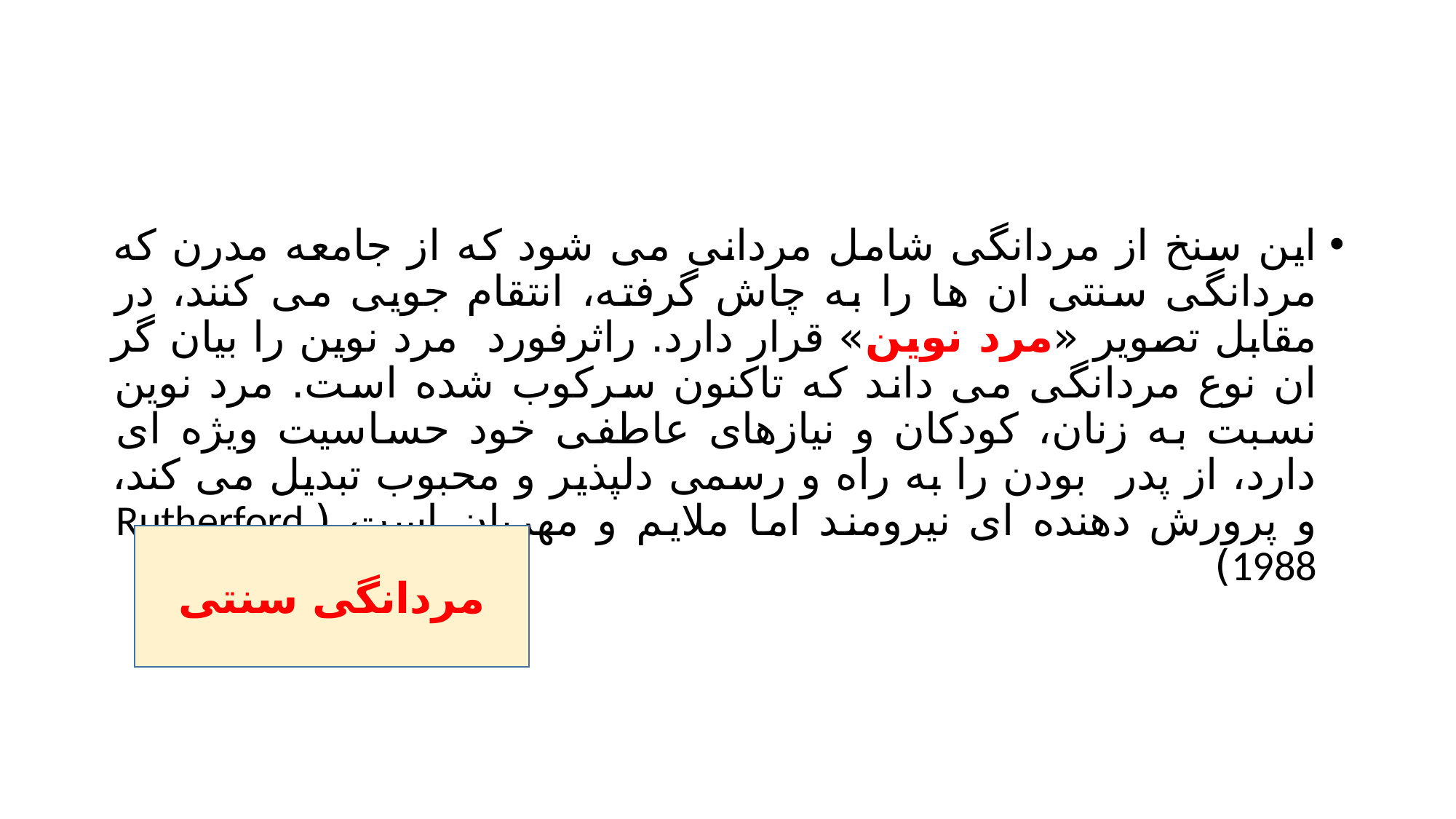

#
این سنخ از مردانگی شامل مردانی می شود که از جامعه مدرن که مردانگی سنتی ان ها را به چاش گرفته، انتقام جویی می کنند، در مقابل تصویر «مرد نوین» قرار دارد. راثرفورد  مرد نوین را بیان گر ان نوع مردانگی می داند که تاکنون سرکوب شده است. مرد نوین نسبت به زنان، کودکان و نیازهای عاطفی خود حساسیت ویژه ای دارد، از پدر  بودن را به راه و رسمی دلپذیر و محبوب تبدیل می کند، و پرورش دهنده ای نیرومند اما ملایم و مهربان است (Rutherford, 1988)

مردانگی سنتی